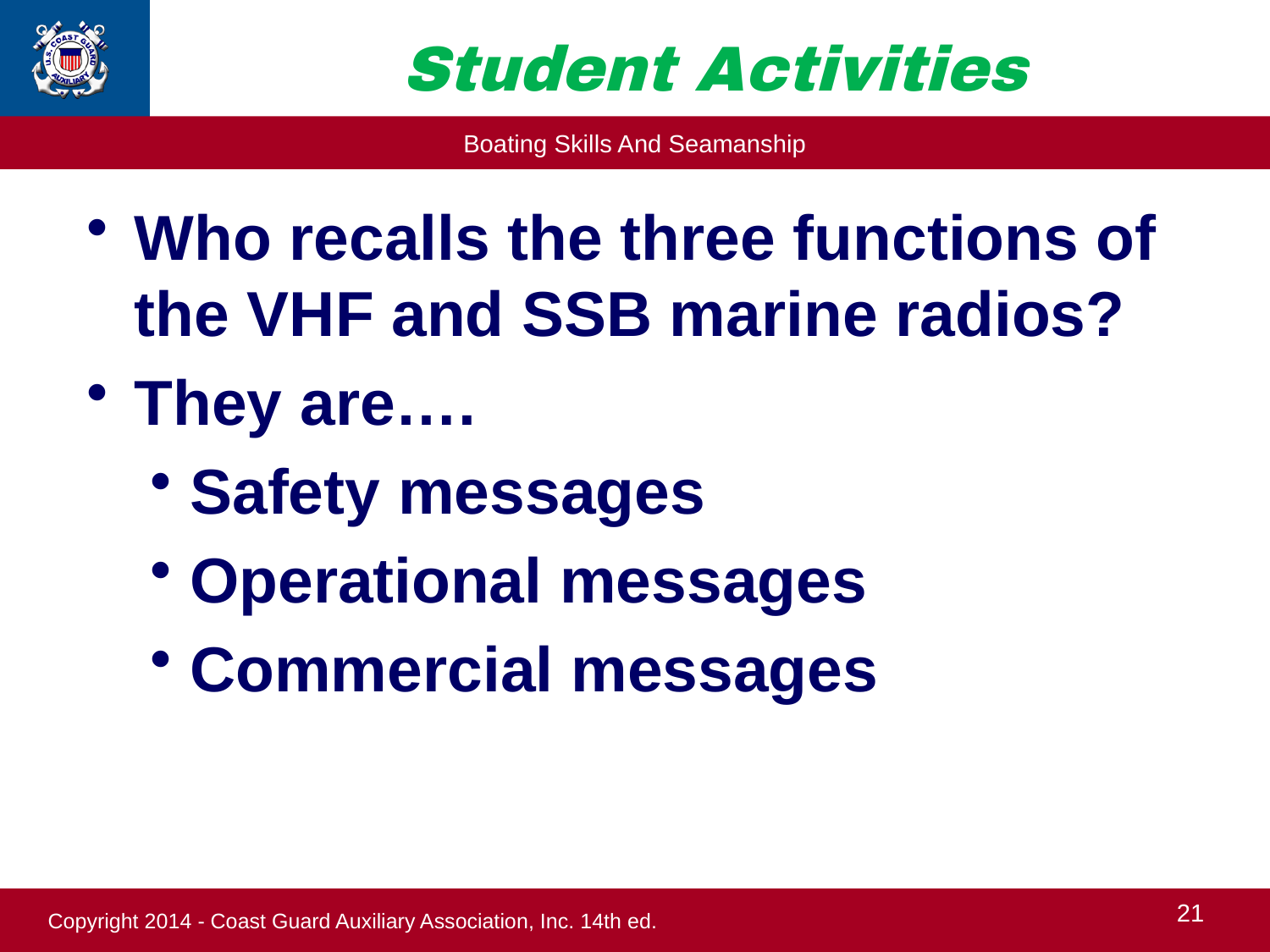

# Student Activities
Who recalls the three functions of the VHF and SSB marine radios?
They are….
Safety messages
Operational messages
Commercial messages
21